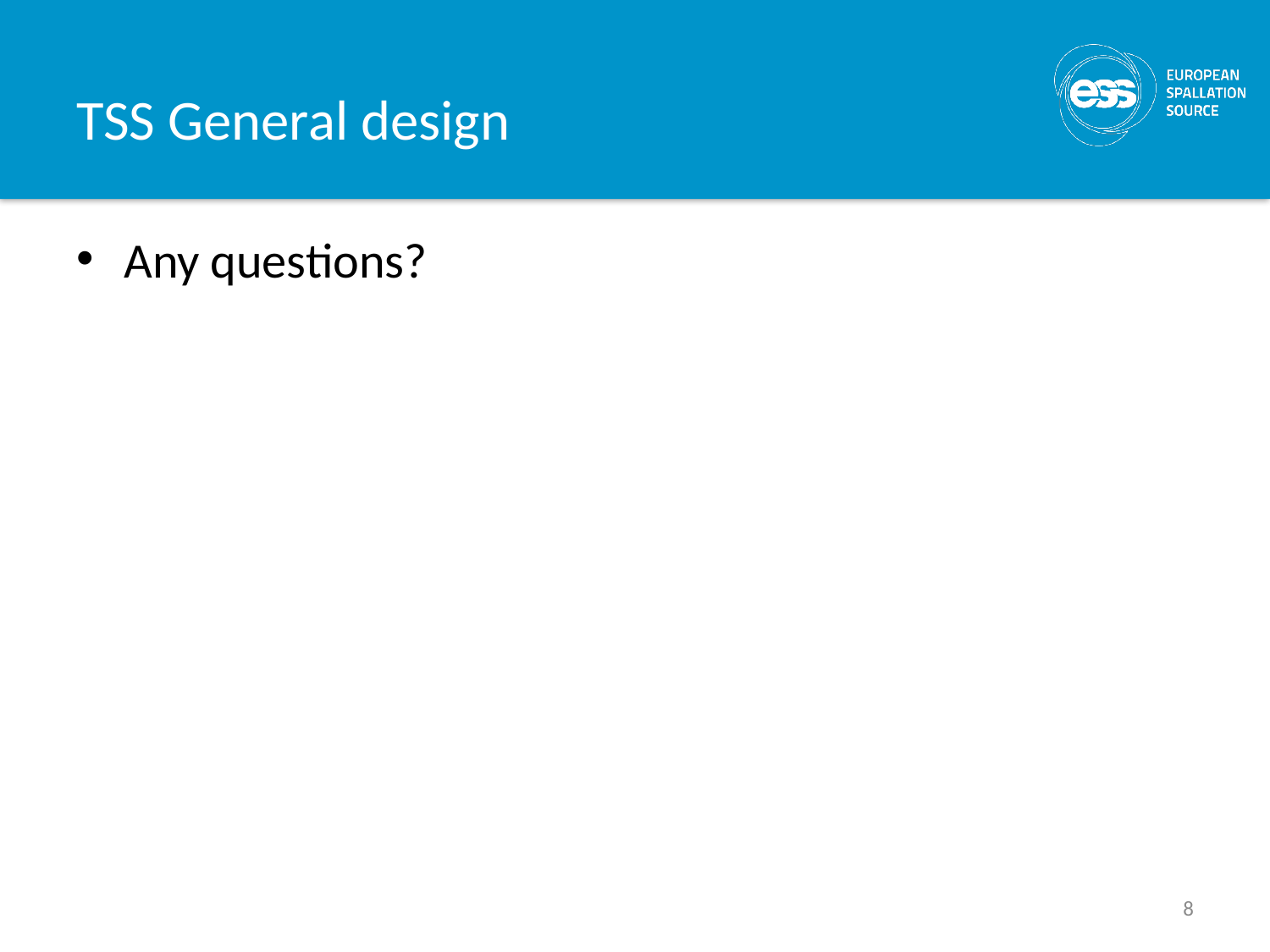

# TSS General design
Any questions?
8